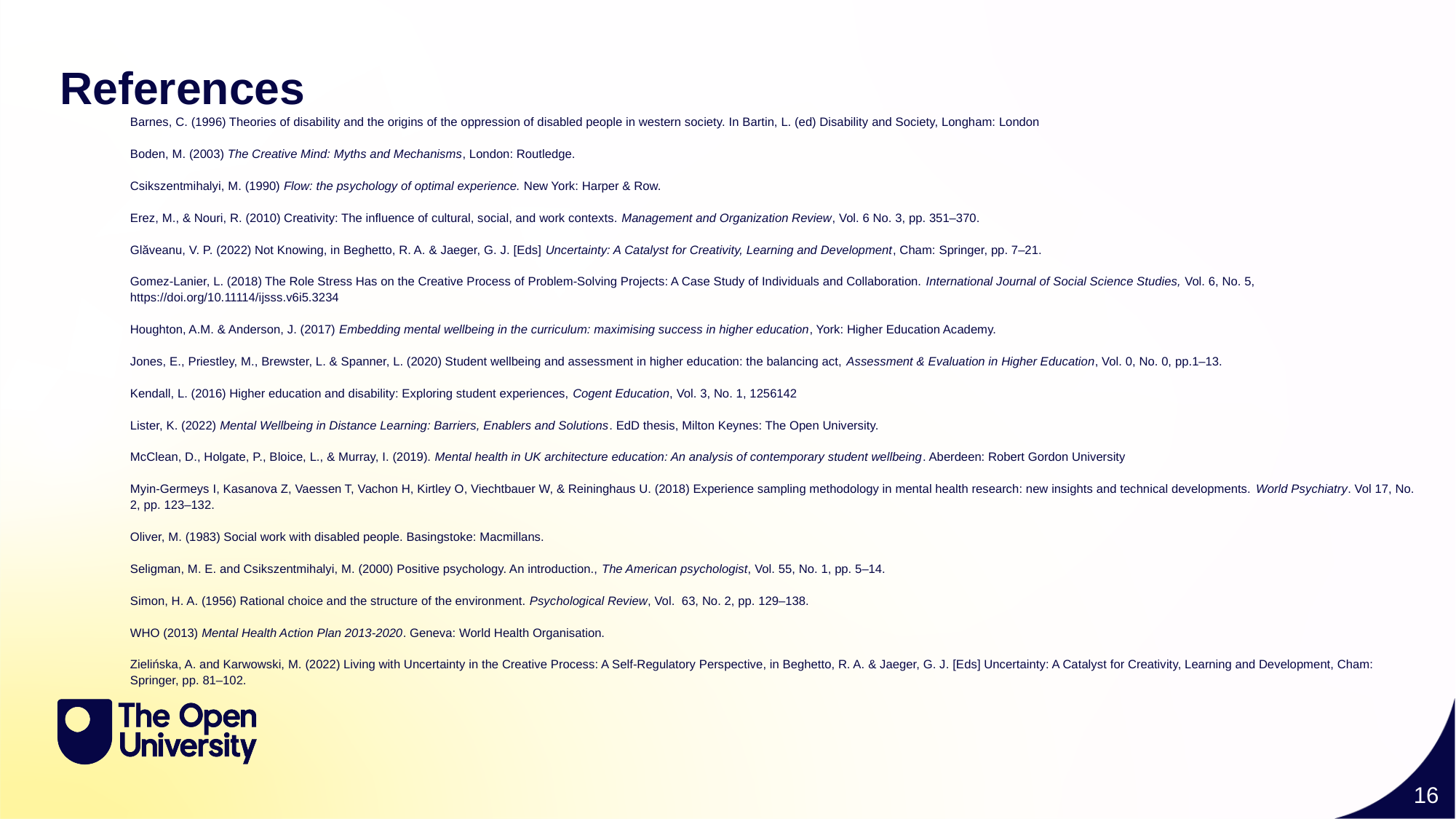

References
Barnes, C. (1996) Theories of disability and the origins of the oppression of disabled people in western society. In Bartin, L. (ed) Disability and Society, Longham: London

Boden, M. (2003) The Creative Mind: Myths and Mechanisms, London: Routledge.

Csikszentmihalyi, M. (1990) Flow: the psychology of optimal experience. New York: Harper & Row.

Erez, M., & Nouri, R. (2010) Creativity: The influence of cultural, social, and work contexts. Management and Organization Review, Vol. 6 No. 3, pp. 351–370.

Glăveanu, V. P. (2022) Not Knowing, in Beghetto, R. A. & Jaeger, G. J. [Eds] Uncertainty: A Catalyst for Creativity, Learning and Development, Cham: Springer, pp. 7–21.

Gomez-Lanier, L. (2018) The Role Stress Has on the Creative Process of Problem-Solving Projects: A Case Study of Individuals and Collaboration. International Journal of Social Science Studies, Vol. 6, No. 5, https://doi.org/10.11114/ijsss.v6i5.3234

Houghton, A.M. & Anderson, J. (2017) Embedding mental wellbeing in the curriculum: maximising success in higher education, York: Higher Education Academy.

Jones, E., Priestley, M., Brewster, L. & Spanner, L. (2020) Student wellbeing and assessment in higher education: the balancing act, Assessment & Evaluation in Higher Education, Vol. 0, No. 0, pp.1–13.

Kendall, L. (2016) Higher education and disability: Exploring student experiences, Cogent Education, Vol. 3, No. 1, 1256142

Lister, K. (2022) Mental Wellbeing in Distance Learning: Barriers, Enablers and Solutions. EdD thesis, Milton Keynes: The Open University.

McClean, D., Holgate, P., Bloice, L., & Murray, I. (2019). Mental health in UK architecture education: An analysis of contemporary student wellbeing. Aberdeen: Robert Gordon University

Myin-Germeys I, Kasanova Z, Vaessen T, Vachon H, Kirtley O, Viechtbauer W, & Reininghaus U. (2018) Experience sampling methodology in mental health research: new insights and technical developments. World Psychiatry. Vol 17, No. 2, pp. 123–132.

Oliver, M. (1983) Social work with disabled people. Basingstoke: Macmillans.

Seligman, M. E. and Csikszentmihalyi, M. (2000) Positive psychology. An introduction., The American psychologist, Vol. 55, No. 1, pp. 5–14.

Simon, H. A. (1956) Rational choice and the structure of the environment. Psychological Review, Vol.  63, No. 2, pp. 129–138.

WHO (2013) Mental Health Action Plan 2013-2020. Geneva: World Health Organisation.

Zielińska, A. and Karwowski, M. (2022) Living with Uncertainty in the Creative Process: A Self-Regulatory Perspective, in Beghetto, R. A. & Jaeger, G. J. [Eds] Uncertainty: A Catalyst for Creativity, Learning and Development, Cham: Springer, pp. 81–102.